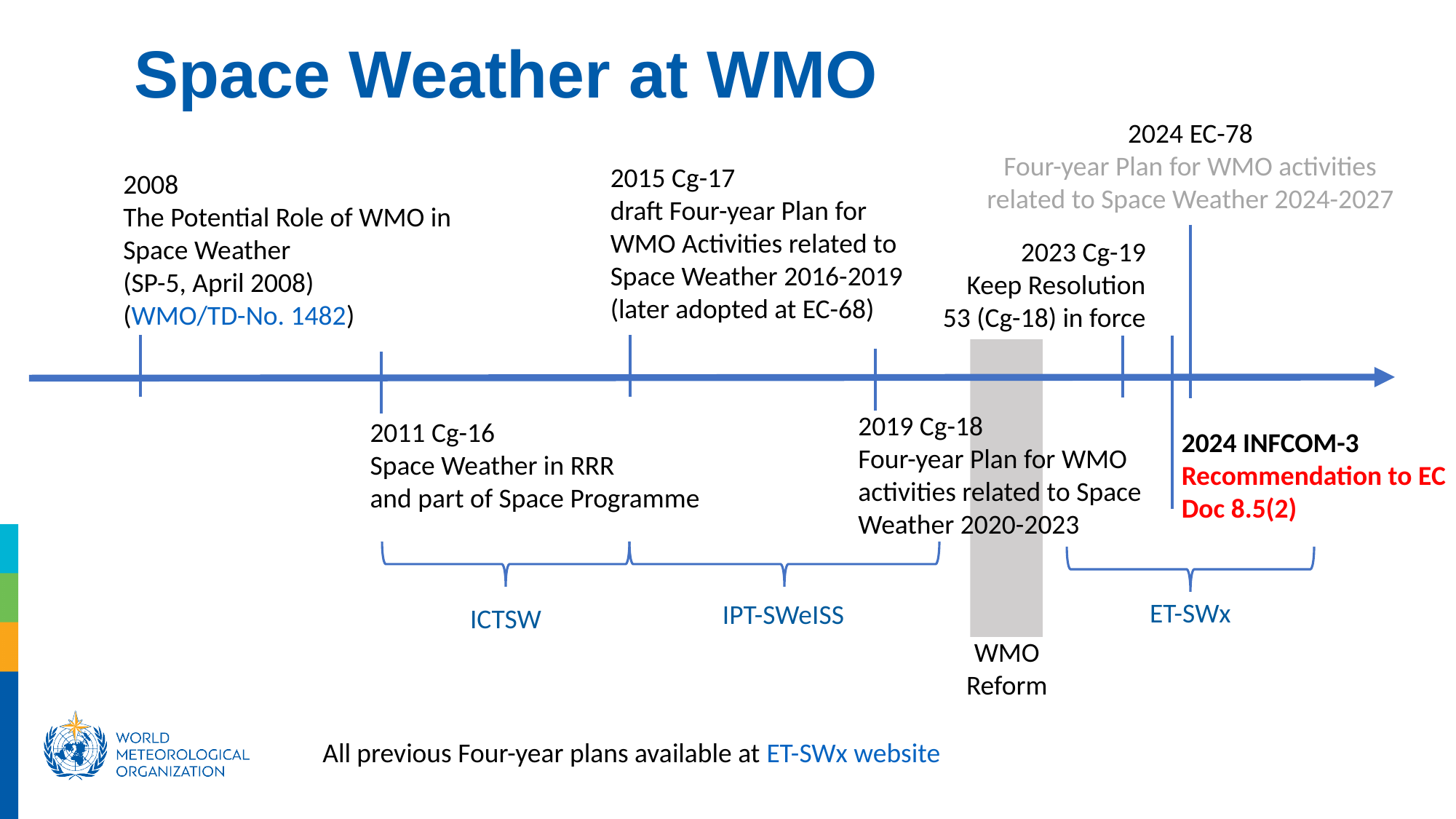

Space Weather at WMO
2024 EC-78
Four-year Plan for WMO activities related to Space Weather 2024-2027
2015 Cg-17
draft Four-year Plan for WMO Activities related to Space Weather 2016-2019
(later adopted at EC-68)
2008
The Potential Role of WMO in Space Weather
(SP-5, April 2008)
(WMO/TD-No. 1482)

2023 Cg-19
Keep Resolution 53 (Cg-18) in force

2019 Cg-18
Four-year Plan for WMO activities related to Space Weather 2020-2023

2011 Cg-16
Space Weather in RRR
and part of Space Programme
2024 INFCOM-3
Recommendation to EC
Doc 8.5(2)

ET-SWx
IPT-SWeISS
ICTSW
WMO Reform
All previous Four-year plans available at ET-SWx website